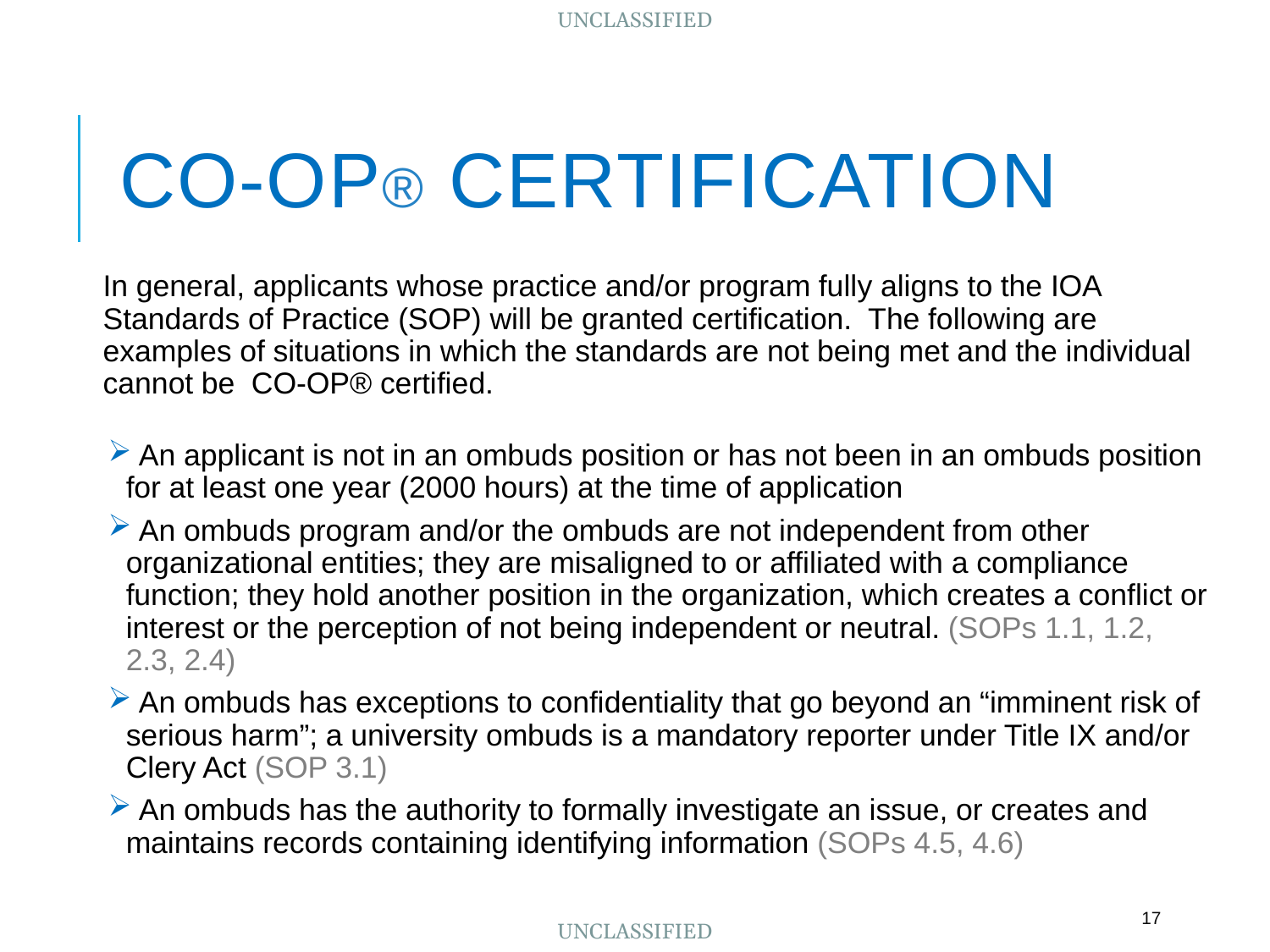

# CO-OP® certification
In general, applicants whose practice and/or program fully aligns to the IOA Standards of Practice (SOP) will be granted certification.  The following are examples of situations in which the standards are not being met and the individual cannot be  CO-OP® certified.

 An applicant is not in an ombuds position or has not been in an ombuds position for at least one year (2000 hours) at the time of application
 An ombuds program and/or the ombuds are not independent from other organizational entities; they are misaligned to or affiliated with a compliance function; they hold another position in the organization, which creates a conflict or interest or the perception of not being independent or neutral. (SOPs 1.1, 1.2, 2.3, 2.4)
 An ombuds has exceptions to confidentiality that go beyond an “imminent risk of serious harm”; a university ombuds is a mandatory reporter under Title IX and/or Clery Act (SOP 3.1)
 An ombuds has the authority to formally investigate an issue, or creates and maintains records containing identifying information (SOPs 4.5, 4.6)
17